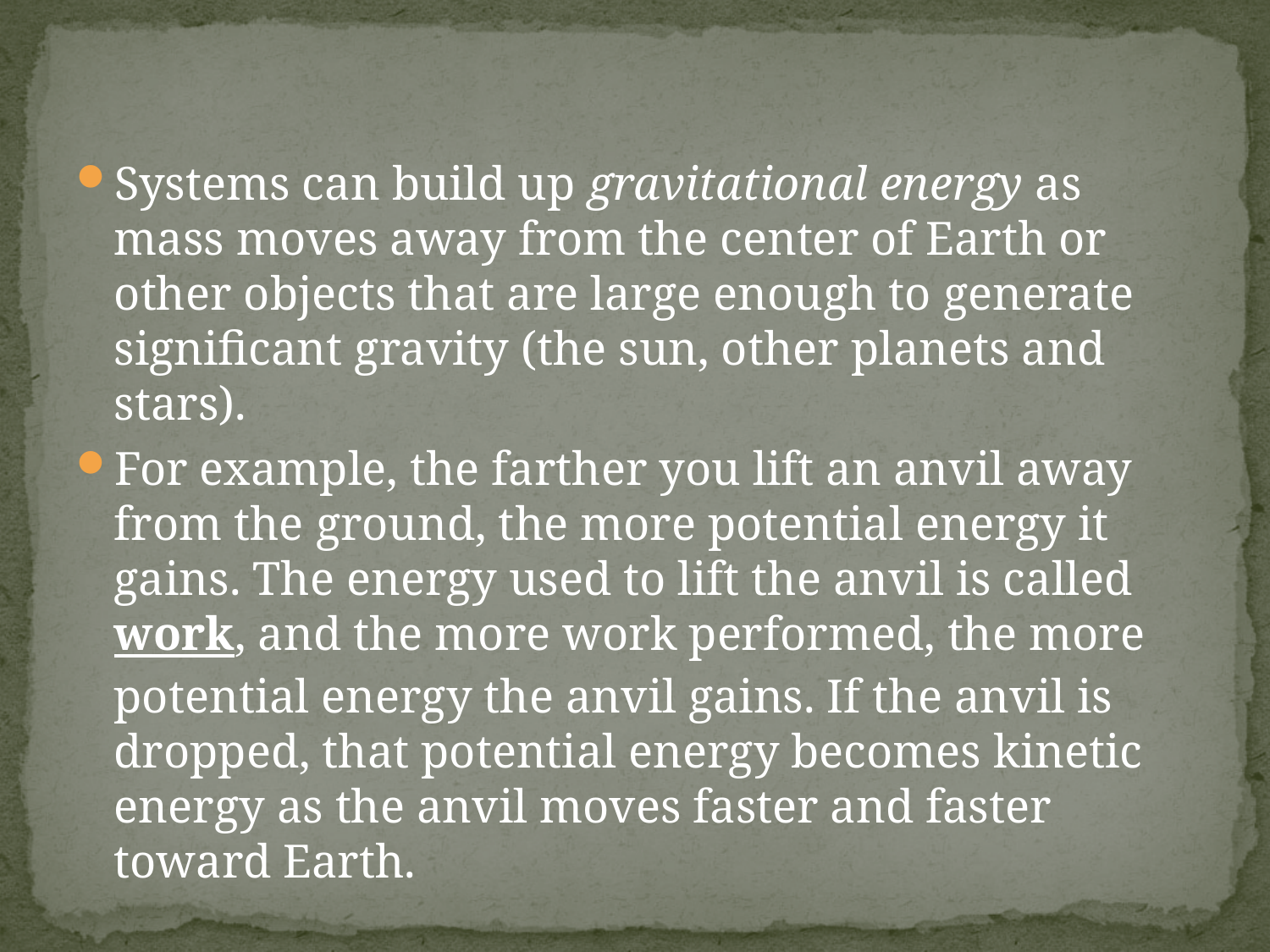

#
Systems can build up gravitational energy as mass moves away from the center of Earth or other objects that are large enough to generate significant gravity (the sun, other planets and stars).
For example, the farther you lift an anvil away from the ground, the more potential energy it gains. The energy used to lift the anvil is called work, and the more work performed, the more potential energy the anvil gains. If the anvil is dropped, that potential energy becomes kinetic energy as the anvil moves faster and faster toward Earth.